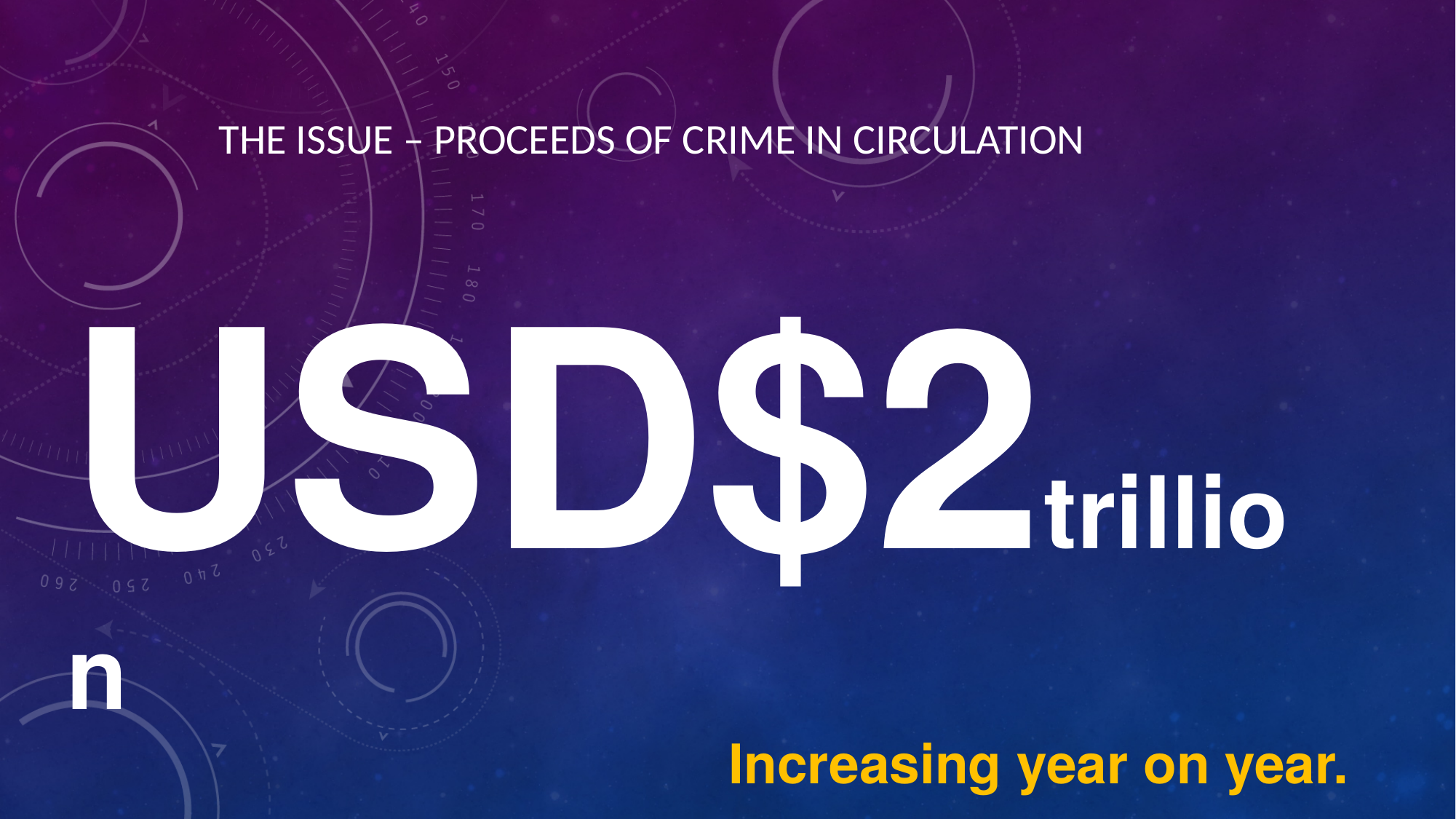

# The issue – PROCEEDS OF CRIME IN CIRCULATION
USD$2trillion
Increasing year on year.